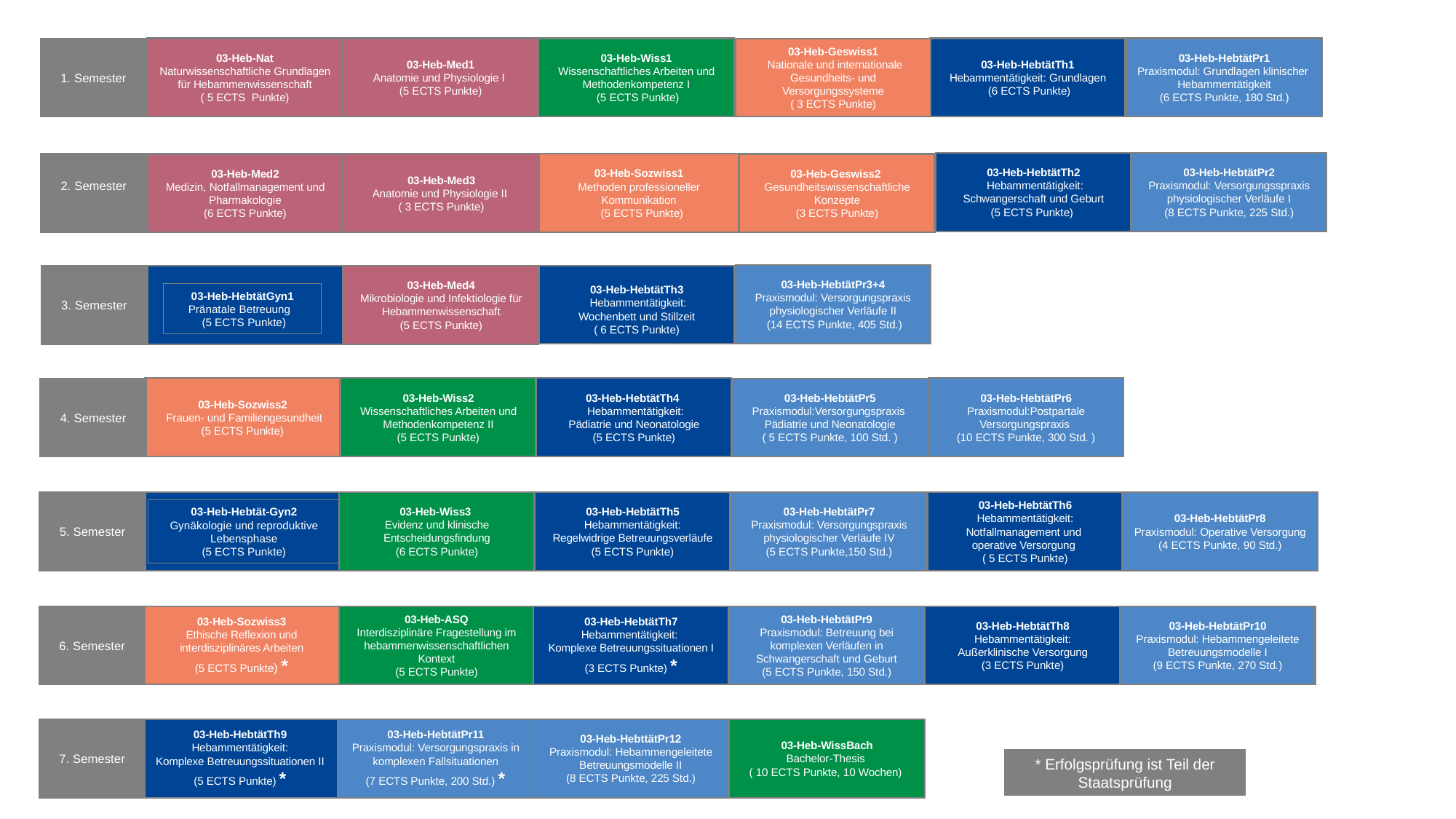

03-Heb-Nat
 Naturwissenschaftliche Grundlagen  für Hebammenwissenschaft
( 5 ECTS  Punkte)
03-Heb-Med1
Anatomie und Physiologie I
(5 ECTS Punkte)
03-Heb-Wiss1
Wissenschaftliches Arbeiten und Methodenkompetenz I
 (5 ECTS Punkte)
03-Heb-HebtätTh1
Hebammentätigkeit: Grundlagen
 (6 ECTS Punkte)
03-Heb-HebtätPr1
Praxismodul: Grundlagen klinischer  Hebammentätigkeit
(6 ECTS Punkte, 180 Std.)
1. Semester
03-Heb-Geswiss1
 Nationale und internationale Gesundheits- und Versorgungssysteme
( 3 ECTS Punkte)
03-Heb-HebtätTh2
 Hebammentätigkeit: Schwangerschaft und Geburt
(5 ECTS Punkte)
03-Heb-HebtätPr2
Praxismodul: Versorgungsspraxis physiologischer Verläufe I
(8 ECTS Punkte, 225 Std.)
2. Semester

03-Heb-Med3
Anatomie und Physiologie II
( 3 ECTS Punkte)
03-Heb-Sozwiss1
Methoden professioneller Kommunikation
  (5 ECTS Punkte)
03-Heb-Med2
Medizin, Notfallmanagement und Pharmakologie
(6 ECTS Punkte)
03-Heb-Geswiss2
Gesundheitswissenschaftliche Konzepte
(3 ECTS Punkte)

03-Heb-HebtätPr3+4
Praxismodul: Versorgungspraxis physiologischer Verläufe II
 (14 ECTS Punkte, 405 Std.)

03-Heb-HebtätTh3
  Hebammentätigkeit:
Wochenbett und Stillzeit
( 6 ECTS Punkte)

03-Heb-Med4
Mikrobiologie und Infektiologie für Hebammenwissenschaft
(5 ECTS Punkte)

3. Semester

03-Heb-HebtätGyn1
Pränatale Betreuung
 (5 ECTS Punkte)
03-Heb-Sozwiss2
 Frauen- und Familiengesundheit
(5 ECTS Punkte)
03-Heb-Wiss2
Wissenschaftliches Arbeiten und Methodenkompetenz II
(5 ECTS Punkte)
03-Heb-HebtätTh4
 Hebammentätigkeit:
Pädiatrie und Neonatologie
(5 ECTS Punkte)
03-Heb-HebtätPr6
Praxismodul:Postpartale Versorgungspraxis
(10 ECTS Punkte, 300 Std. )
4. Semester
03-Heb-HebtätPr5
Praxismodul:Versorgungspraxis  Pädiatrie und Neonatologie
( 5 ECTS Punkte, 100 Std. )
5. Semester

03-Heb-Wiss3
Evidenz und klinische Entscheidungsfindung
(6 ECTS Punkte)
03-Heb-HebtätTh5
Hebammentätigkeit:
Regelwidrige Betreuungsverläufe
(5 ECTS Punkte)
03-Heb-HebtätPr7
Praxismodul: Versorgungspraxis physiologischer Verläufe IV
(5 ECTS Punkte,150 Std.)
03-Heb-HebtätTh6
Hebammentätigkeit:
Notfallmanagement und
operative Versorgung
( 5 ECTS Punkte)
03-Heb-HebtätPr8
Praxismodul: Operative Versorgung
(4 ECTS Punkte, 90 Std.)
03-Heb-Hebtät-Gyn2
Gynäkologie und reproduktive Lebensphase
(5 ECTS Punkte)
6. Semester
03-Heb-Sozwiss3
Ethische Reflexion und interdisziplinäres Arbeiten
(5 ECTS Punkte) *
03-Heb-ASQ
Interdisziplinäre Fragestellung im hebammenwissenschaftlichen Kontext
(5 ECTS Punkte)
03-Heb-HebtätTh7
Hebammentätigkeit:
Komplexe Betreuungssituationen I
(3 ECTS Punkte) *
03-Heb-HebtätTh8
Hebammentätigkeit:
Außerklinische Versorgung
(3 ECTS Punkte)
03-Heb-HebtätPr10
Praxismodul: Hebammengeleitete Betreuungsmodelle I
(9 ECTS Punkte, 270 Std.)
03-Heb-HebtätPr9
Praxismodul: Betreuung bei komplexen Verläufen in Schwangerschaft und Geburt
(5 ECTS Punkte, 150 Std.)
03-Heb-HebtätTh9
Hebammentätigkeit:
Komplexe Betreuungssituationen II
(5 ECTS Punkte) *
03-Heb-HebtätPr11
Praxismodul: Versorgungspraxis in komplexen Fallsituationen
(7 ECTS Punkte, 200 Std.) *
03-Heb-HebttätPr12
Praxismodul: Hebammengeleitete Betreuungsmodelle II
(8 ECTS Punkte, 225 Std.)
03-Heb-WissBach
Bachelor-Thesis
( 10 ECTS Punkte, 10 Wochen)
7. Semester
* Erfolgsprüfung ist Teil der Staatsprüfung